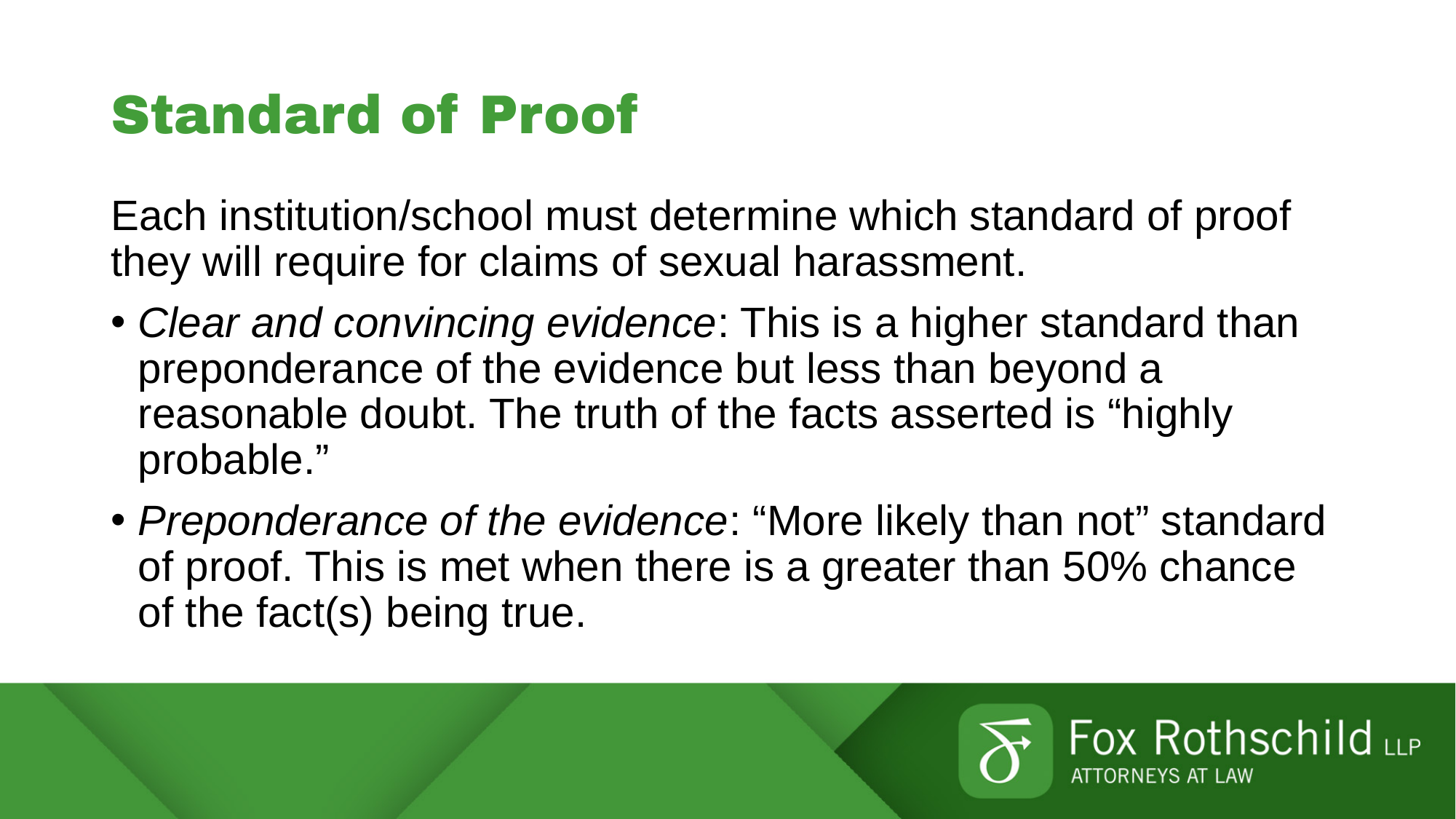

# Standard of Proof
Each institution/school must determine which standard of proof they will require for claims of sexual harassment.
Clear and convincing evidence: This is a higher standard than preponderance of the evidence but less than beyond a reasonable doubt. The truth of the facts asserted is “highly probable.”
Preponderance of the evidence: “More likely than not” standard of proof. This is met when there is a greater than 50% chance of the fact(s) being true.